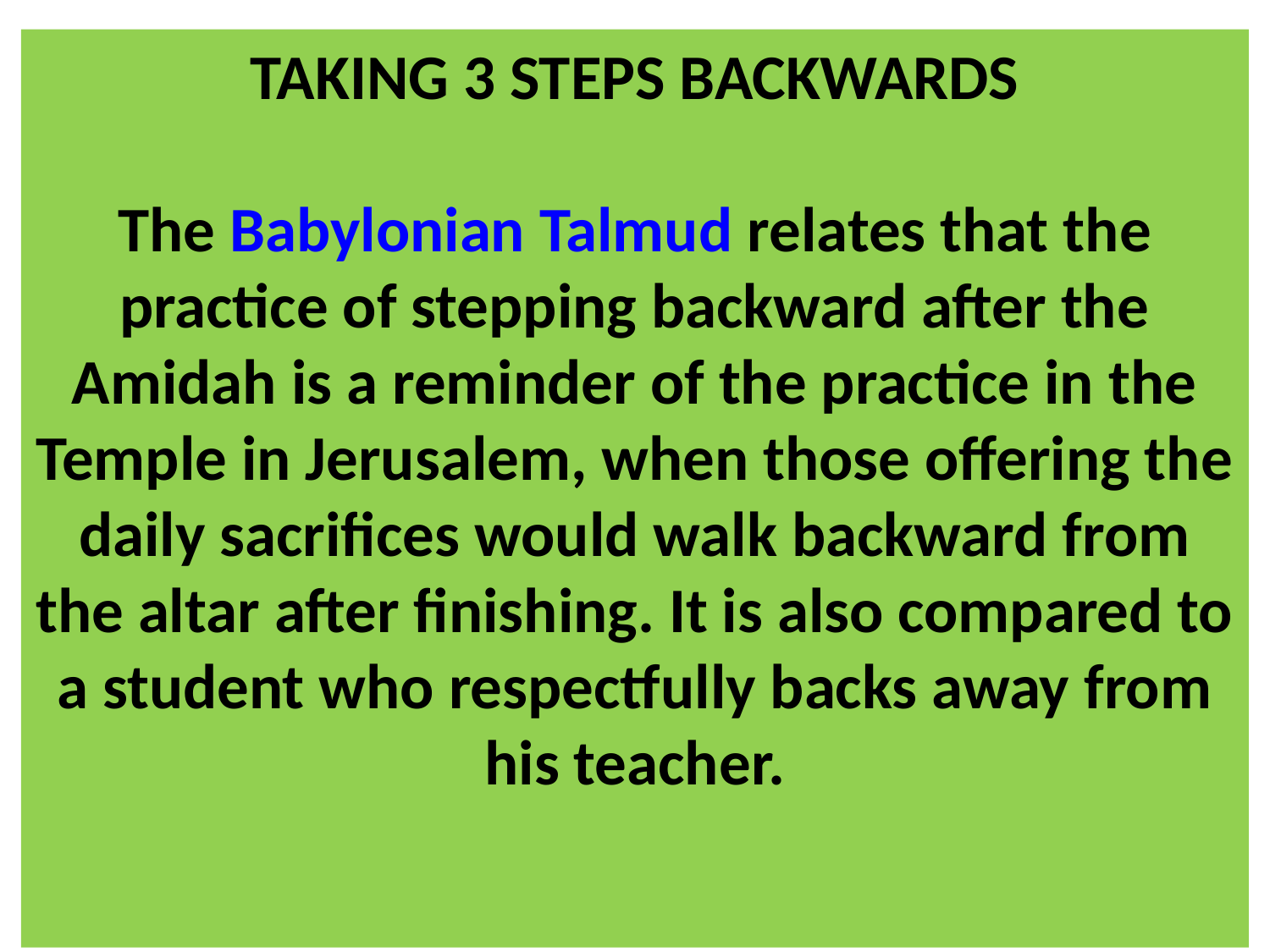

TAKING 3 STEPS BACKWARDS

The Babylonian Talmud relates that the practice of stepping backward after the Amidah is a reminder of the practice in the Temple in Jerusalem, when those offering the daily sacrifices would walk backward from the altar after finishing. It is also compared to a student who respectfully backs away from his teacher.